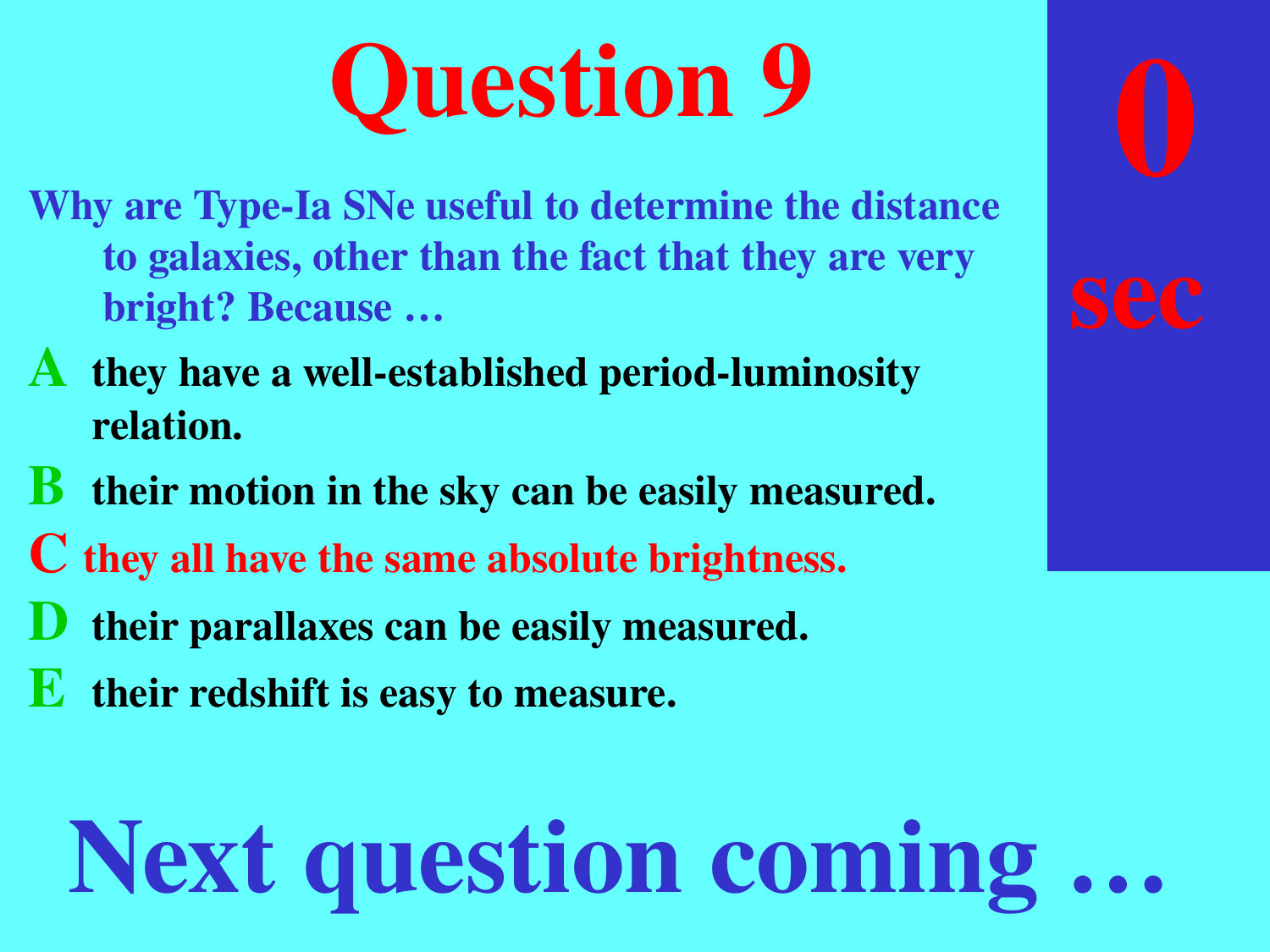

sec
30
29
28
27
26
25
24
23
22
21
20
18
17
16
15
14
13
12
11
10
 9
 8
 7
 6
 5
 4
 3
 2
 1
 0
19
# Question 9
Why are Type-Ia SNe useful to determine the distance
       to galaxies, other than the fact that they are very
       bright? Because …
A	they have a well-established period-luminosity relation.
B	their motion in the sky can be easily measured.
C they all have the same absolute brightness.
D	their parallaxes can be easily measured.
E	their redshift is easy to measure.
Next question coming …